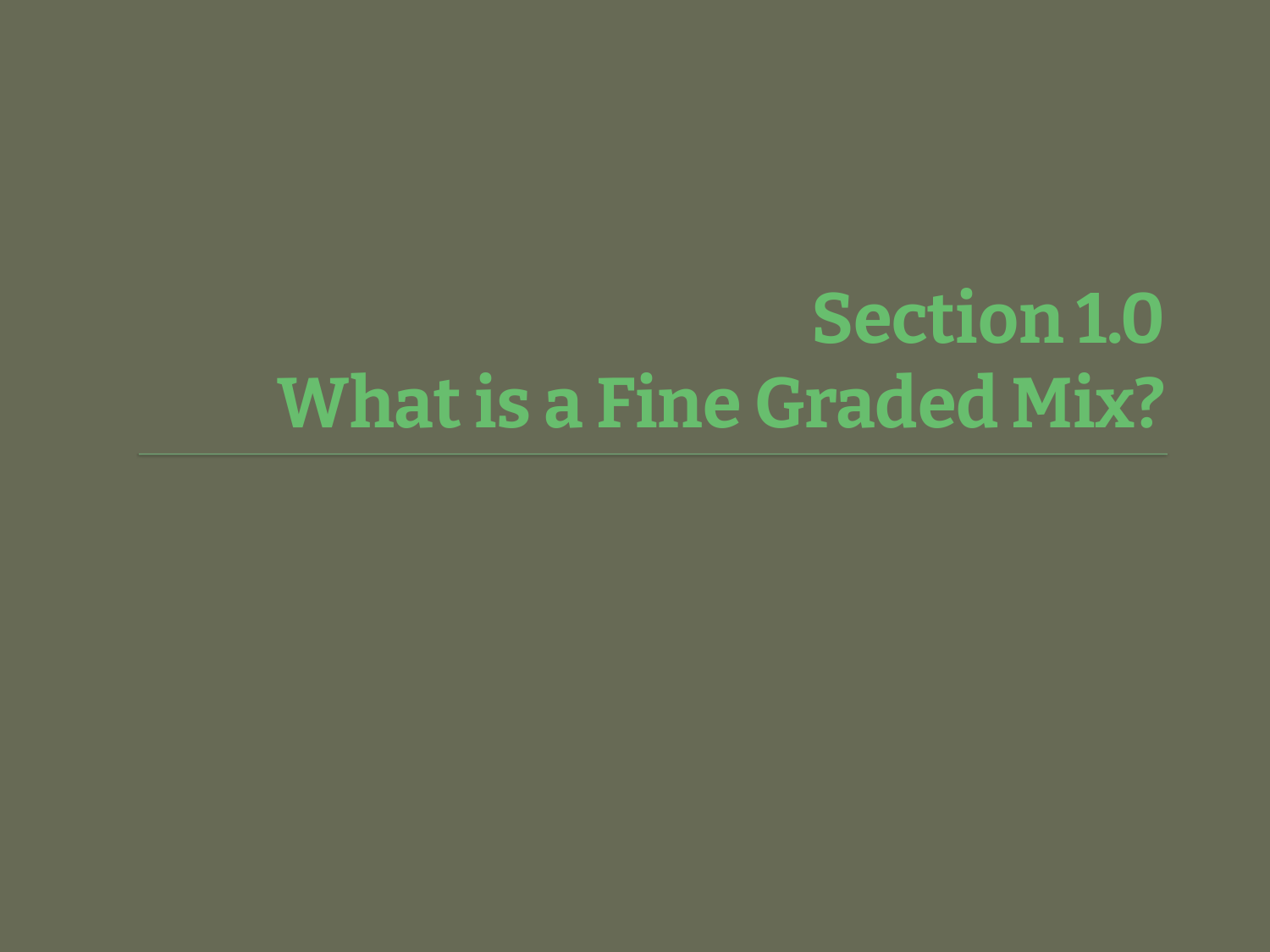

# Section 1.0 What is a Fine Graded Mix?